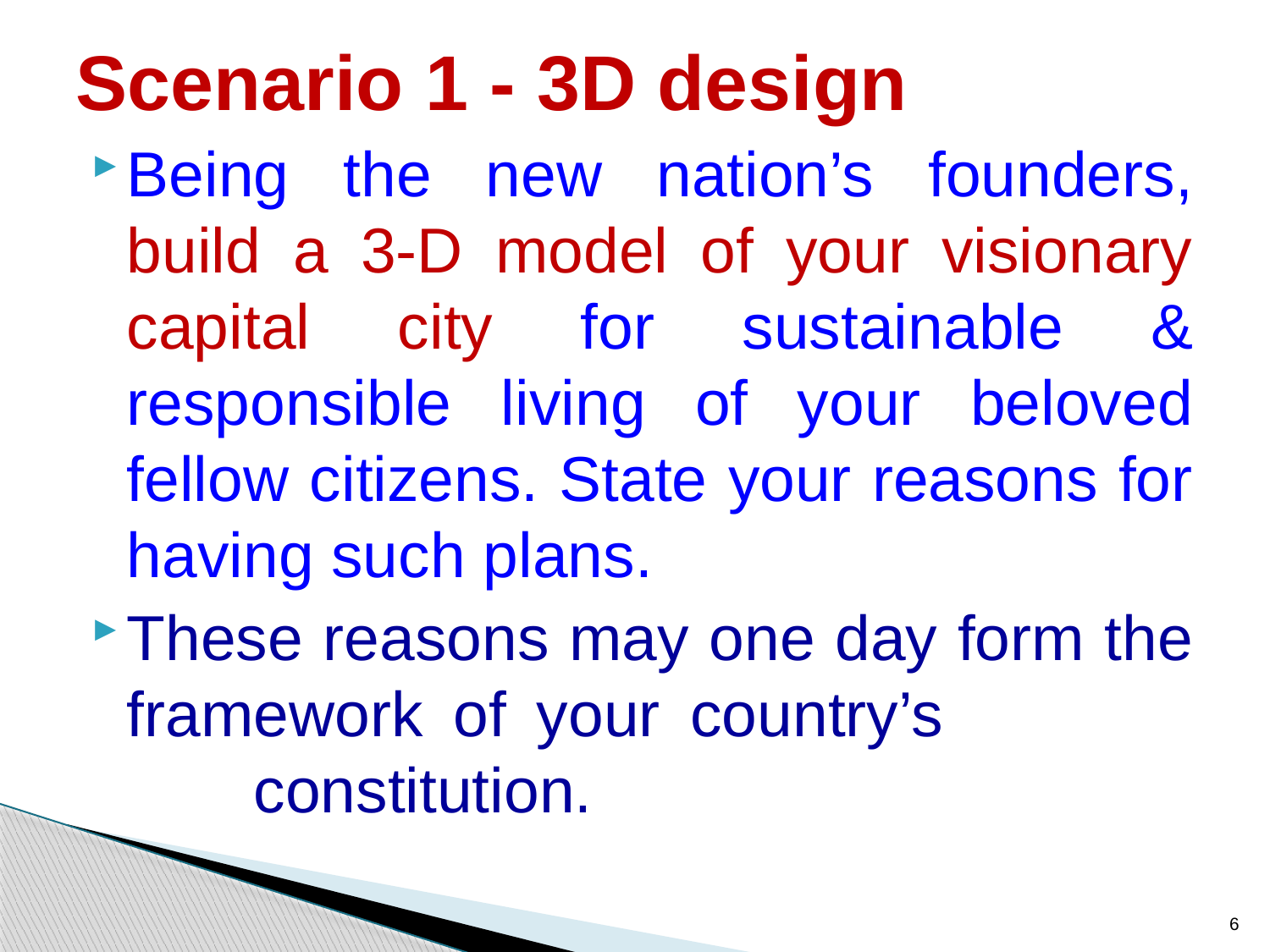

# Scenario 1 - 3D design
Being the new nation’s founders, build a 3-D model of your visionary capital city for sustainable & responsible living of your beloved fellow citizens. State your reasons for having such plans.
These reasons may one day form the framework of your country’s 			constitution.
6